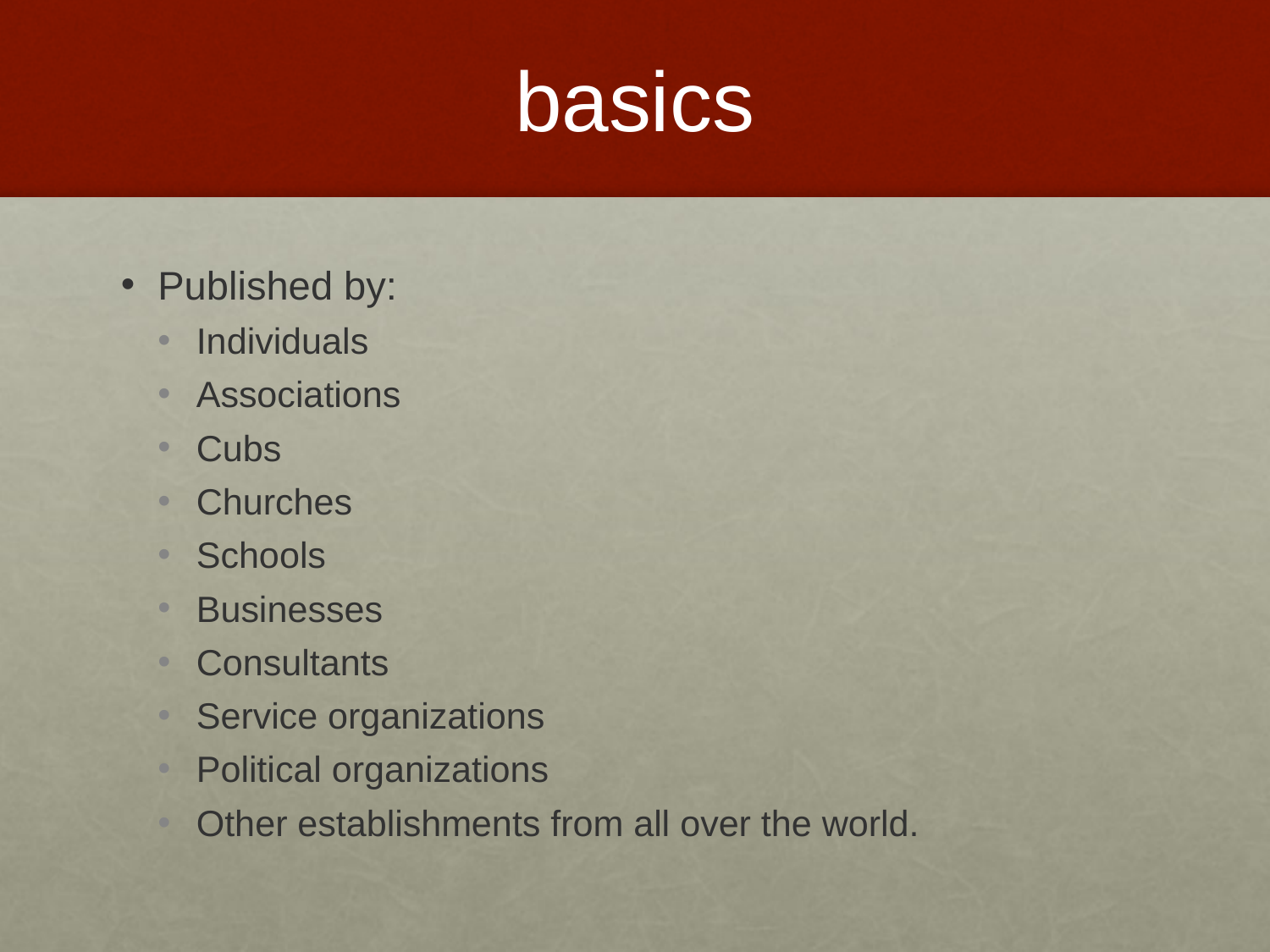

# basics
Published by:
Individuals
Associations
Cubs
Churches
Schools
Businesses
Consultants
Service organizations
Political organizations
Other establishments from all over the world.